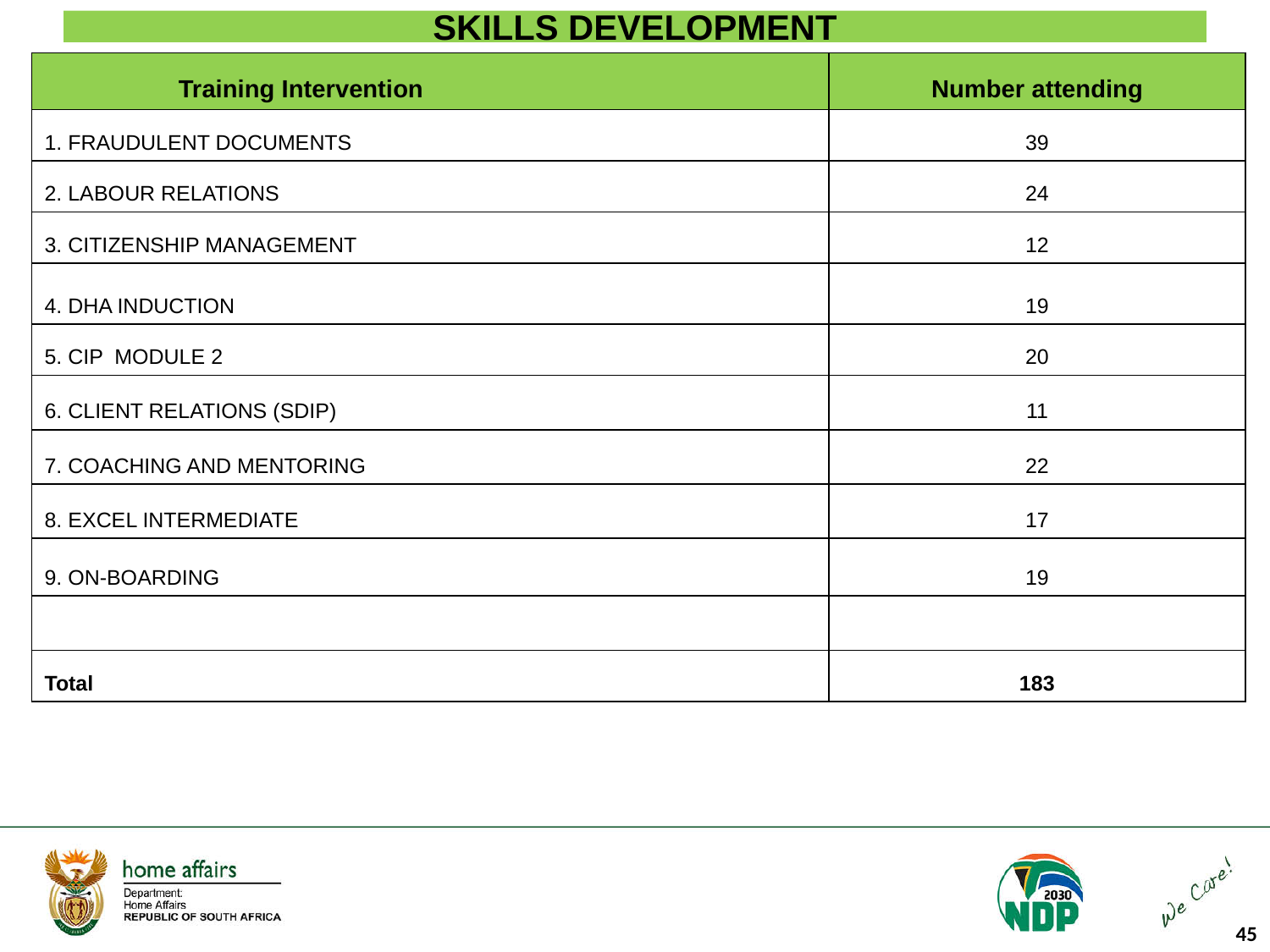

# SKILLS DEVELOPMENT
| Training Intervention | Number attending |
| --- | --- |
| 1. FRAUDULENT DOCUMENTS | 39 |
| 2. LABOUR RELATIONS | 24 |
| 3. CITIZENSHIP MANAGEMENT | 12 |
| 4. DHA INDUCTION | 19 |
| 5. CIP MODULE 2 | 20 |
| 6. CLIENT RELATIONS (SDIP) | 11 |
| 7. COACHING AND MENTORING | 22 |
| 8. EXCEL INTERMEDIATE | 17 |
| 9. ON-BOARDING | 19 |
|  |  |
| Total | 183 |
45